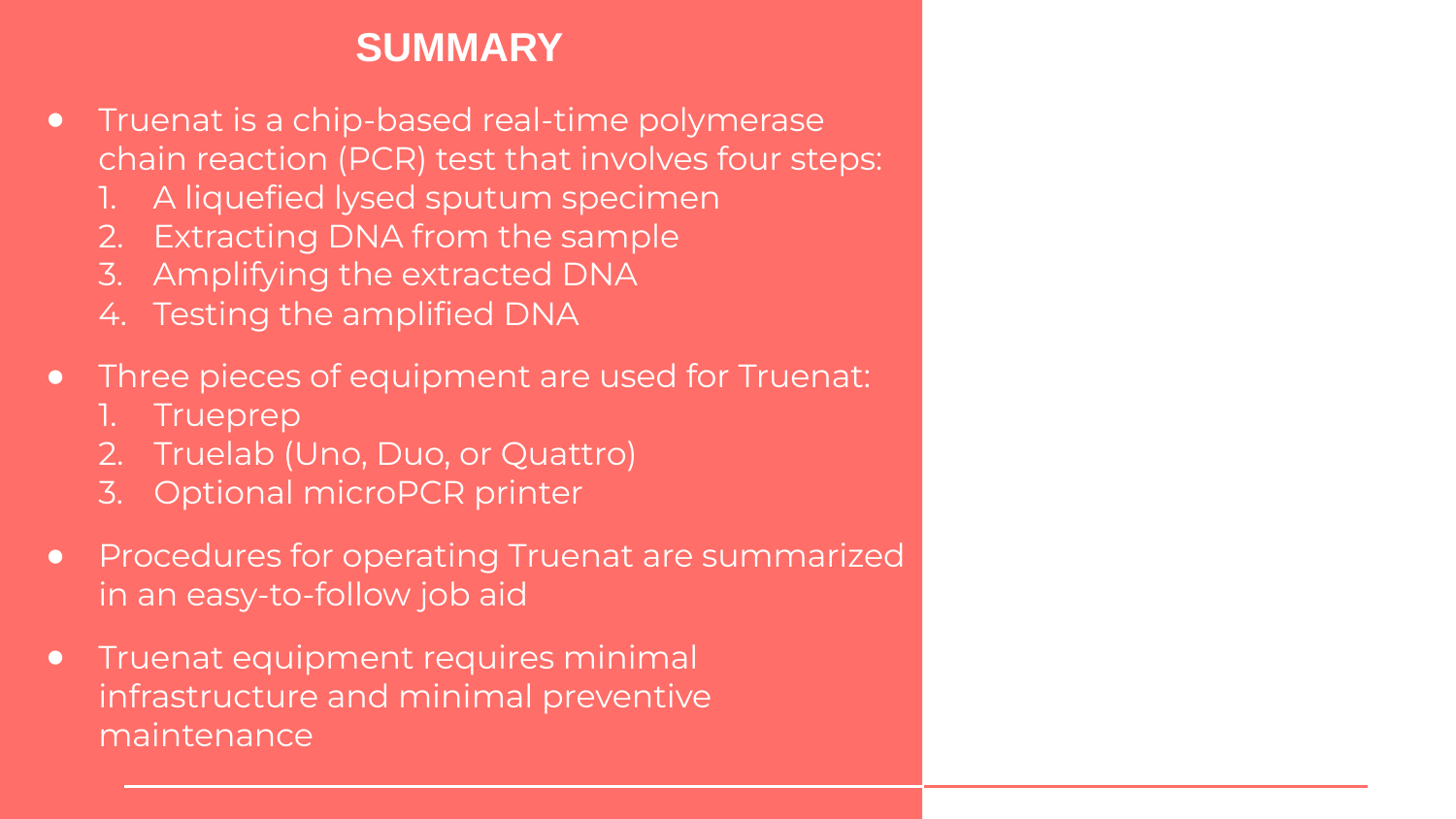

# SUMMARY
Truenat is a chip-based real-time polymerase chain reaction (PCR) test that involves four steps:
A liquefied lysed sputum specimen
Extracting DNA from the sample
Amplifying the extracted DNA
Testing the amplified DNA
Three pieces of equipment are used for Truenat:
Trueprep
Truelab (Uno, Duo, or Quattro)
Optional microPCR printer
Procedures for operating Truenat are summarized in an easy-to-follow job aid
Truenat equipment requires minimal infrastructure and minimal preventive maintenance